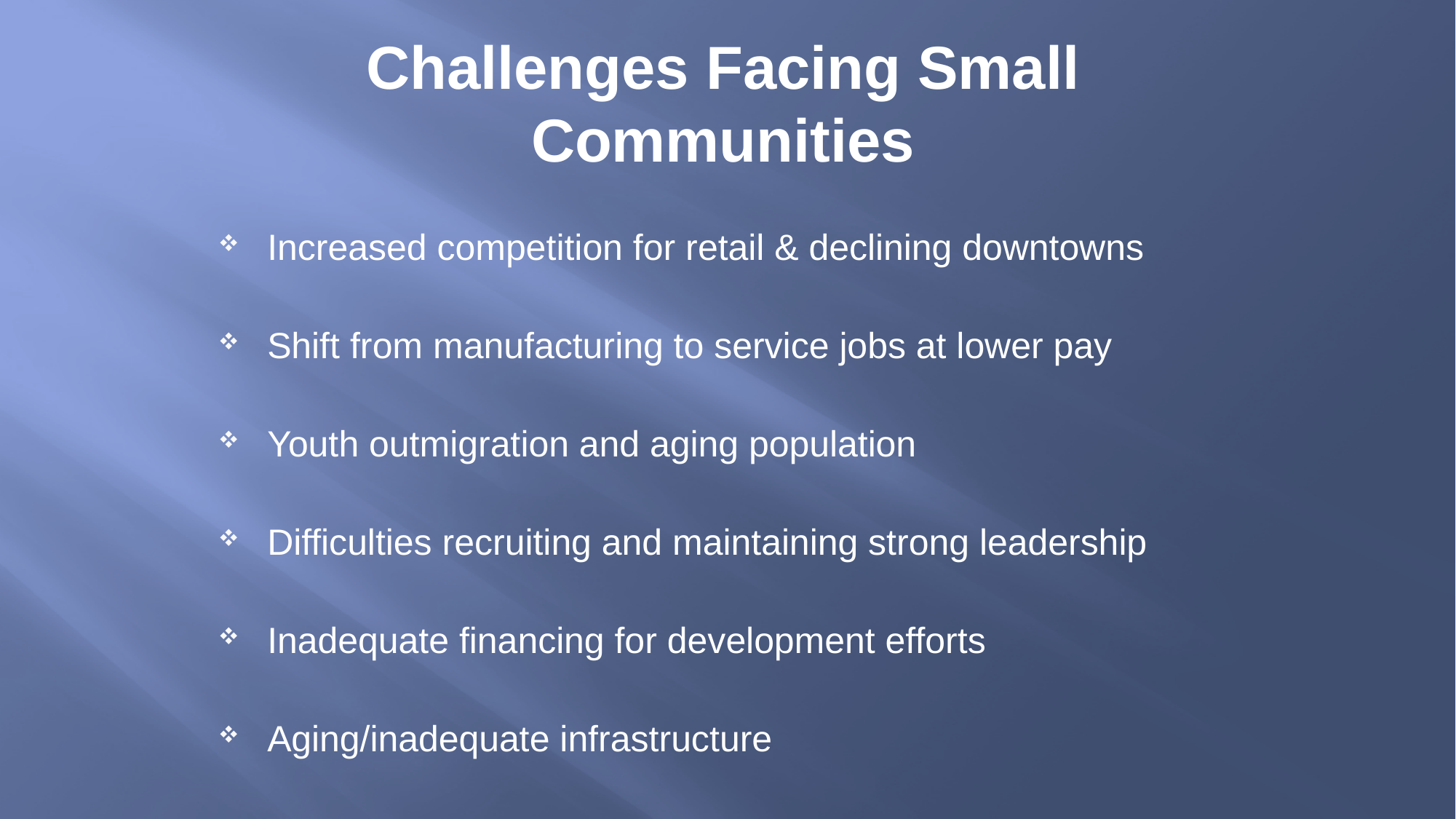

# Challenges Facing Small Communities
Increased competition for retail & declining downtowns
Shift from manufacturing to service jobs at lower pay
Youth outmigration and aging population
Difficulties recruiting and maintaining strong leadership
Inadequate financing for development efforts
Aging/inadequate infrastructure